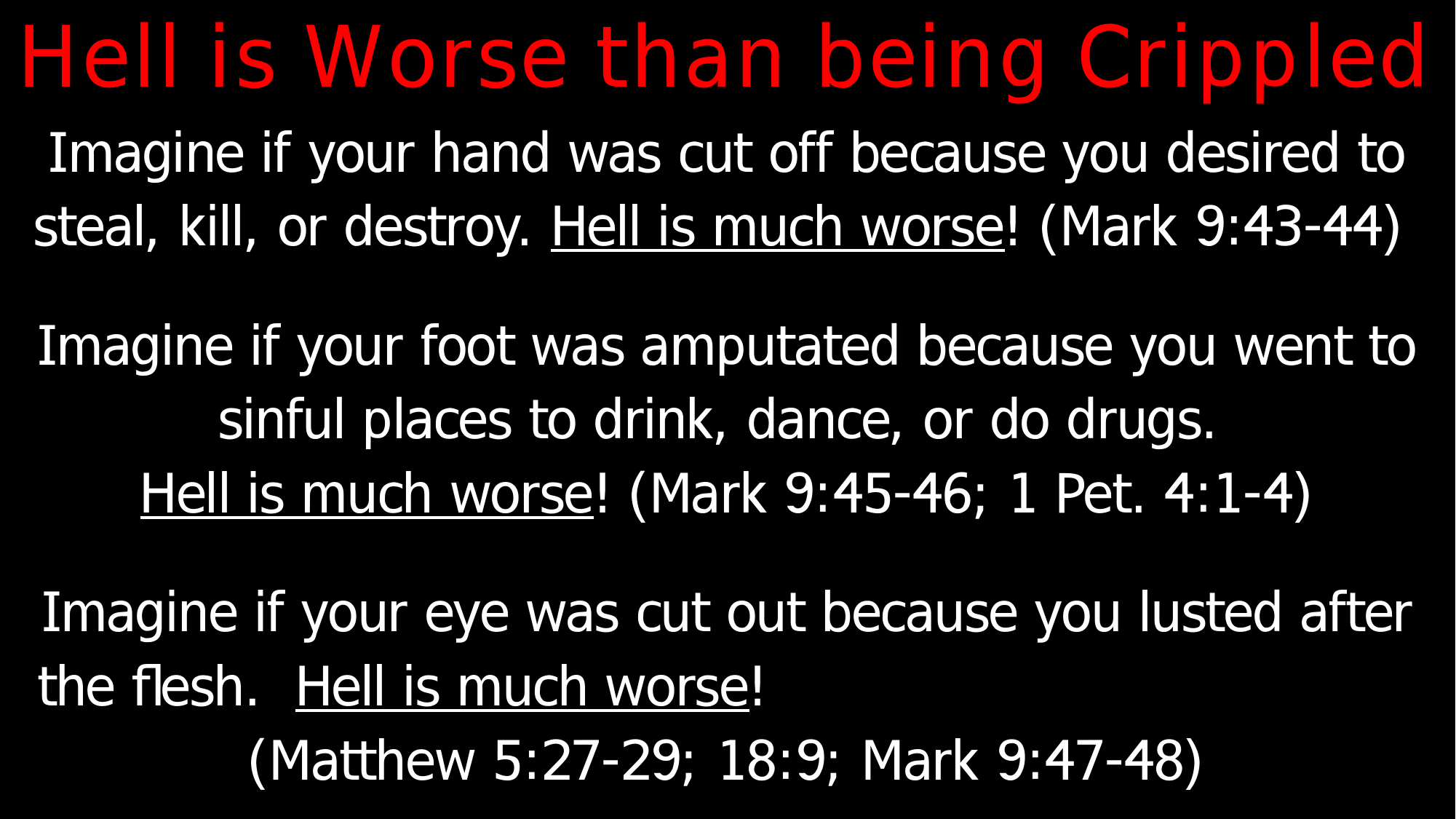

# Hell is Worse than being Crippled
Imagine if your hand was cut off because you desired to
steal, kill, or destroy. Hell is much worse! (Mark 9:43-44)

Imagine if your foot was amputated because you went to
sinful places to drink, dance, or do drugs.
Hell is much worse! (Mark 9:45-46; 1 Pet. 4:1-4)

Imagine if your eye was cut out because you lusted after
the flesh.  Hell is much worse!
(Matthew 5:27-29; 18:9; Mark 9:47-48)